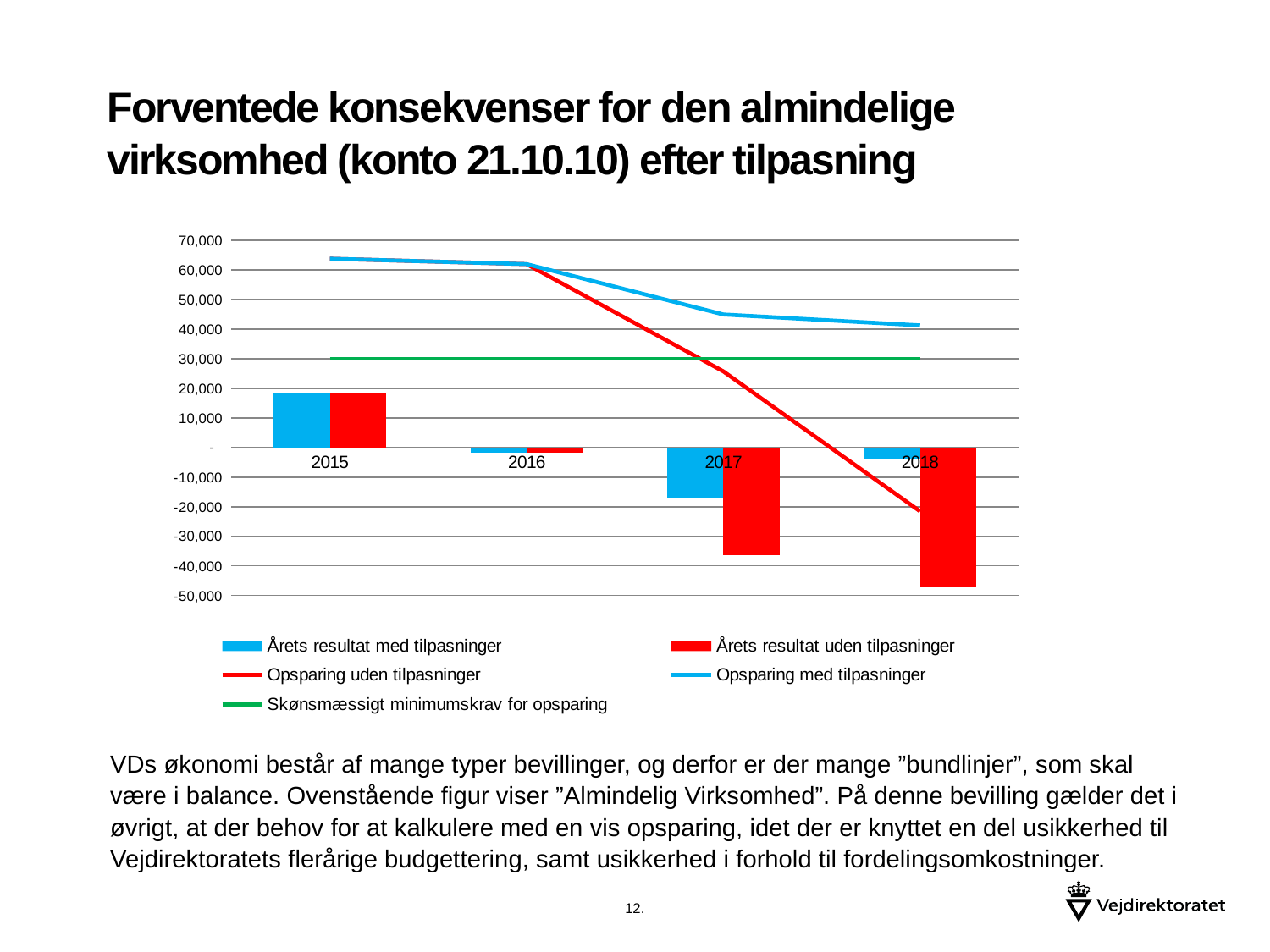

# Forventede konsekvenser for den almindelige virksomhed (konto 21.10.10) efter tilpasning

### Chart

| Category | Årets resultat med tilpasninger | Årets resultat uden tilpasninger | Opsparing uden tilpasninger | Opsparing med tilpasninger | Skønsmæssigt minimumskrav for opsparing |
|---|---|---|---|---|---|
| 2015.0 | 18582.73344752926 | 18582.73344752926 | 63782.73344752924 | 63782.73344752924 | 30000.0 |
| 2016.0 | -1839.983987463697 | -1839.983987463697 | 61942.74946006555 | 61942.74946006555 | 30000.0 |
| 2017.0 | -17000.0 | -36231.99239039229 | 25710.75706967327 | 44942.74946006555 | 30000.0 |
| 2018.0 | -3700.0 | -47277.19767858133 | -21566.44060890807 | 41242.74946006555 | 30000.0 |
VDs økonomi består af mange typer bevillinger, og derfor er der mange ”bundlinjer”, som skal være i balance. Ovenstående figur viser ”Almindelig Virksomhed”. På denne bevilling gælder det i øvrigt, at der behov for at kalkulere med en vis opsparing, idet der er knyttet en del usikkerhed til Vejdirektoratets flerårige budgettering, samt usikkerhed i forhold til fordelingsomkostninger.
12.